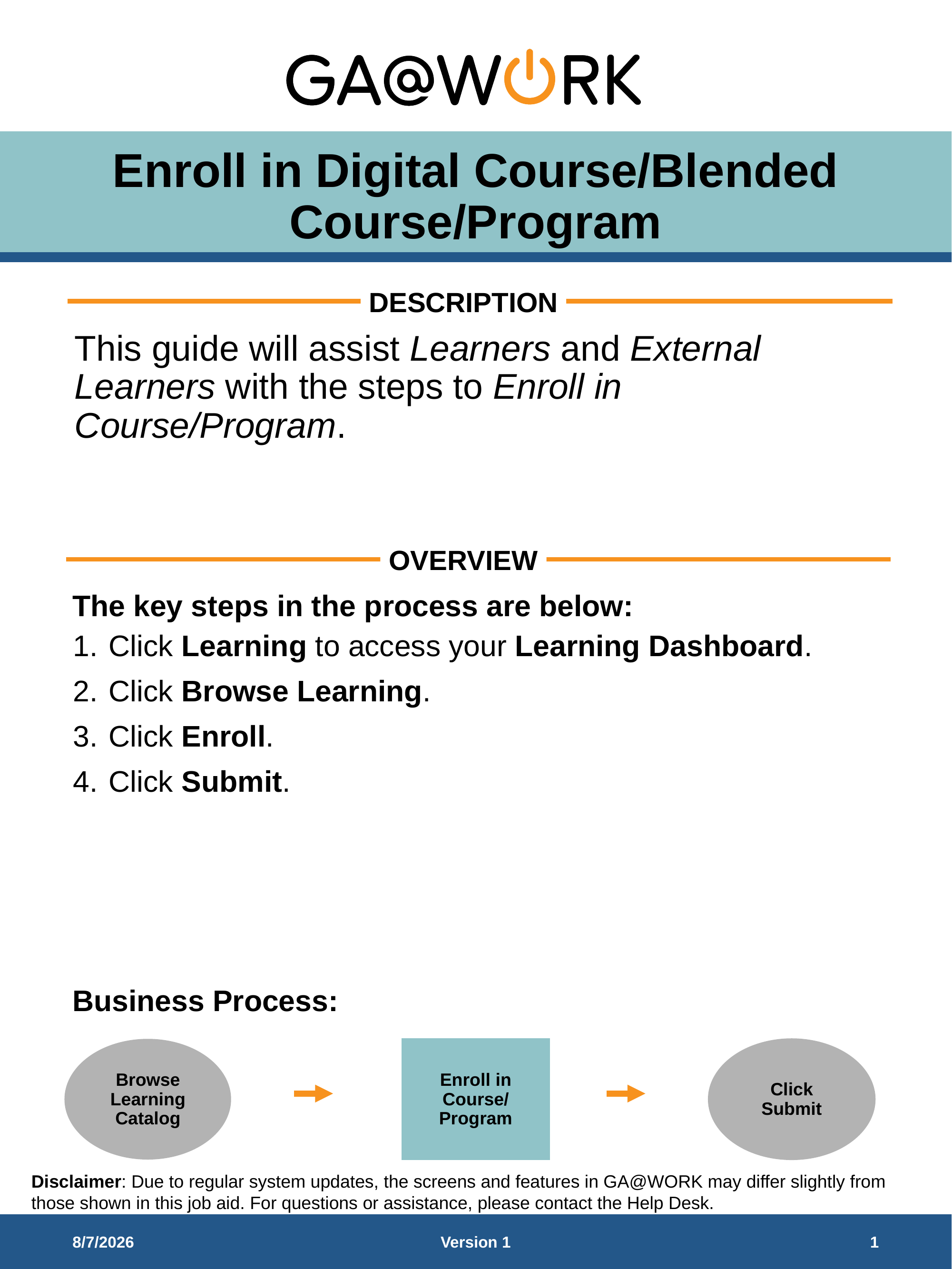

# Enroll in Digital Course/Blended Course/Program
This guide will assist Learners and External Learners with the steps to Enroll in Course/Program.
Click Learning to access your Learning Dashboard. ​
Click Browse Learning.
Click Enroll.
​Click Submit.
Browse Learning Catalog
Enroll in Course/ Program
Click Submit
8/7/2026
Version 1
1